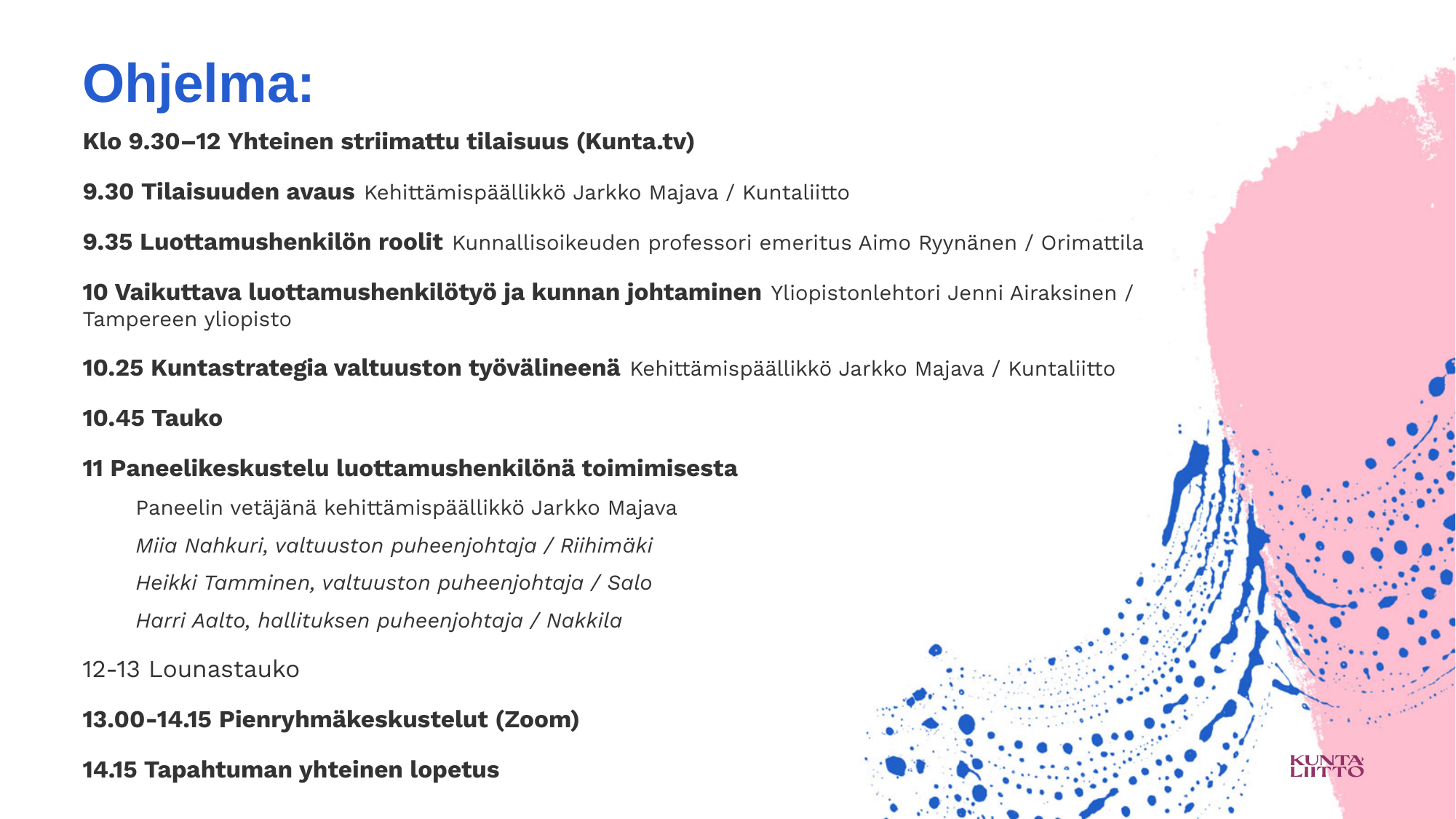

Ohjelma:
Klo 9.30–12 Yhteinen striimattu tilaisuus (Kunta.tv)
9.30 Tilaisuuden avaus Kehittämispäällikkö Jarkko Majava / Kuntaliitto
9.35 Luottamushenkilön roolit Kunnallisoikeuden professori emeritus Aimo Ryynänen / Orimattila
10 Vaikuttava luottamushenkilötyö ja kunnan johtaminen Yliopistonlehtori Jenni Airaksinen / Tampereen yliopisto
10.25 Kuntastrategia valtuuston työvälineenä Kehittämispäällikkö Jarkko Majava / Kuntaliitto
10.45 Tauko
11 Paneelikeskustelu luottamushenkilönä toimimisesta
Paneelin vetäjänä kehittämispäällikkö Jarkko Majava
Miia Nahkuri, valtuuston puheenjohtaja / Riihimäki
Heikki Tamminen, valtuuston puheenjohtaja / Salo
Harri Aalto, hallituksen puheenjohtaja / Nakkila
12-13 Lounastauko
13.00-14.15 Pienryhmäkeskustelut (Zoom)
14.15 Tapahtuman yhteinen lopetus